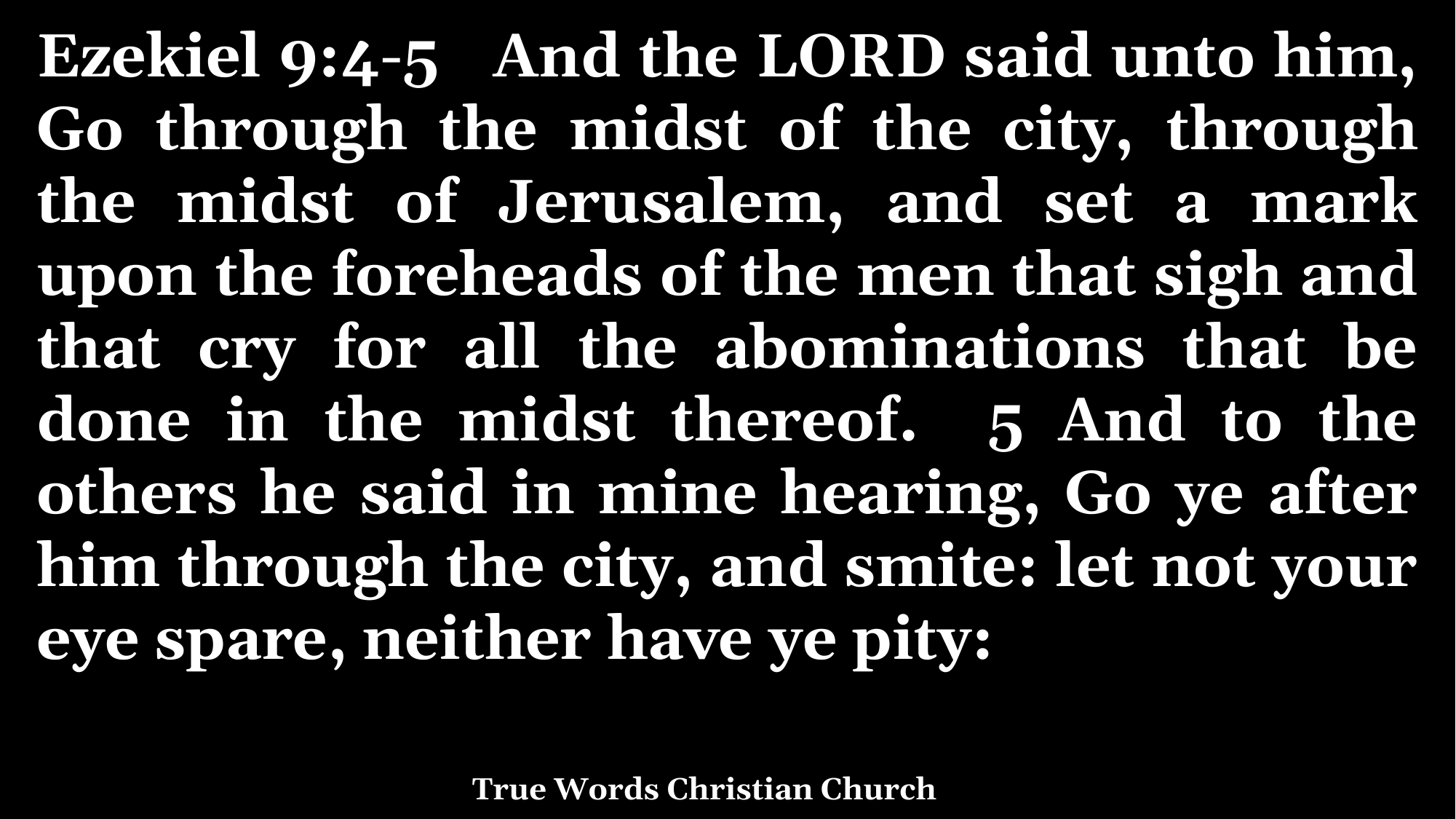

Ezekiel 9:4-5   And the LORD said unto him, Go through the midst of the city, through the midst of Jerusalem, and set a mark upon the foreheads of the men that sigh and that cry for all the abominations that be done in the midst thereof.  5 And to the others he said in mine hearing, Go ye after him through the city, and smite: let not your eye spare, neither have ye pity:
True Words Christian Church